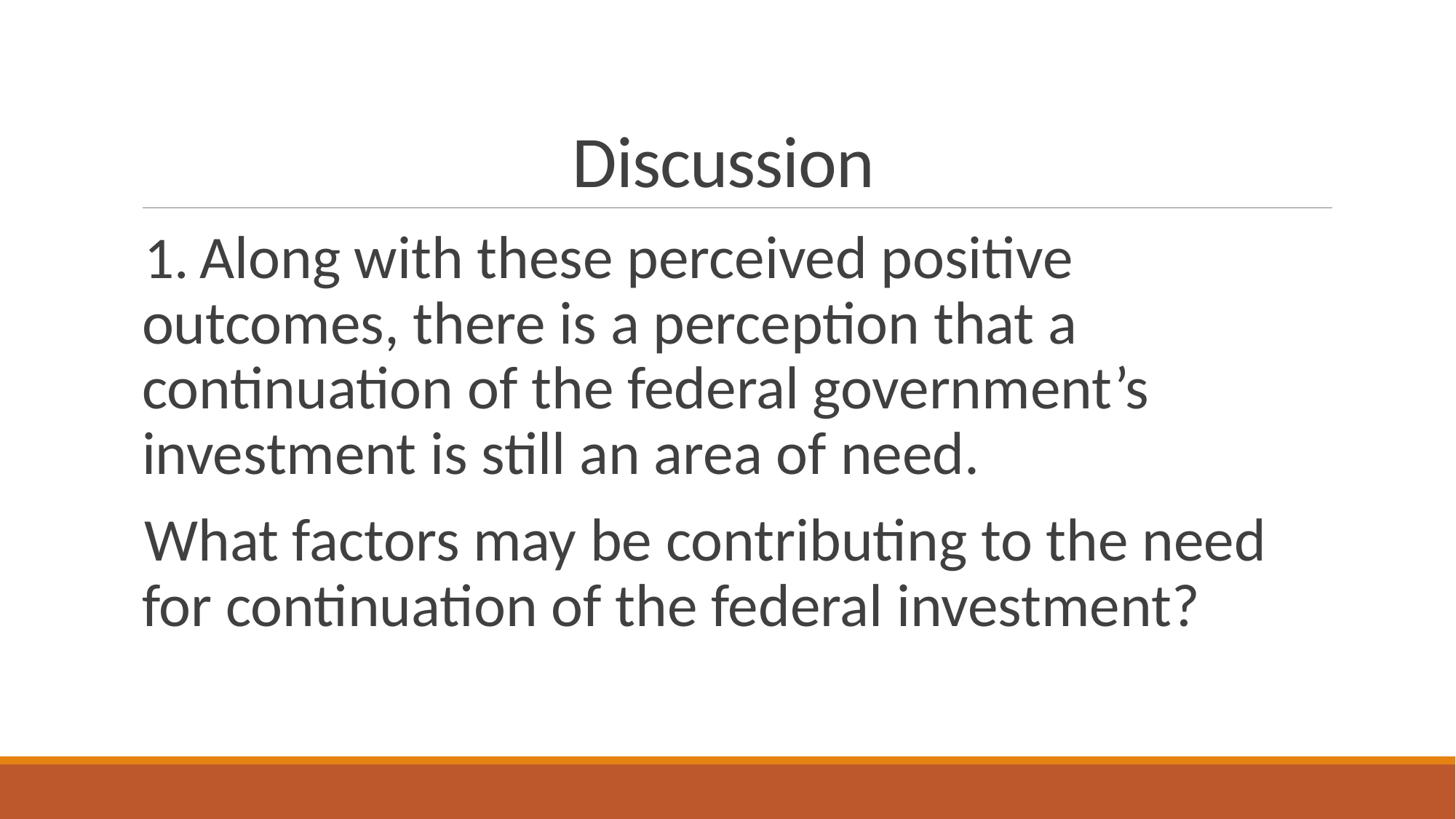

# Discussion
1. Along with these perceived positive outcomes, there is a perception that a continuation of the federal government’s investment is still an area of need.
What factors may be contributing to the need for continuation of the federal investment?